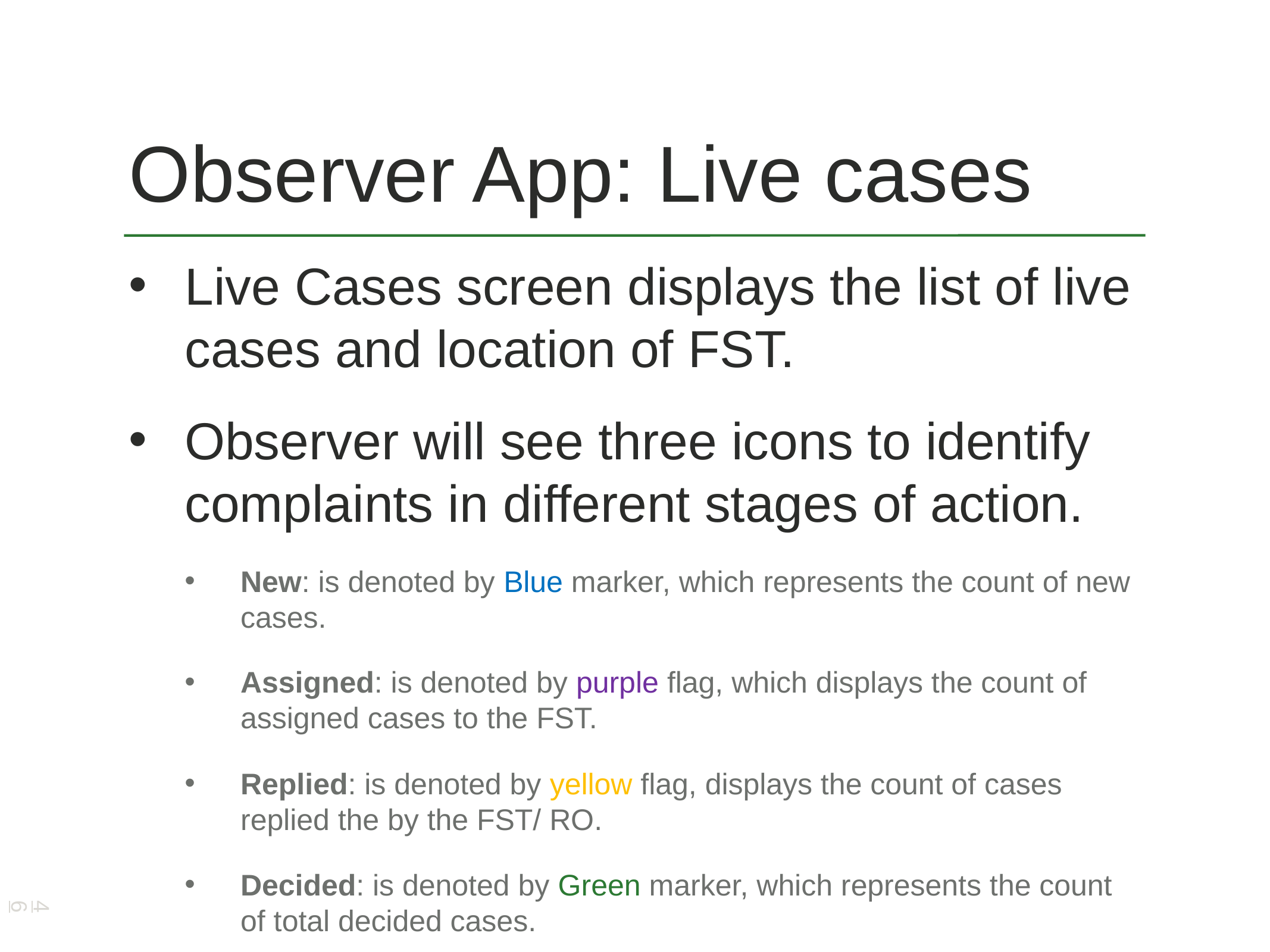

# Observer App: Live cases
Live Cases screen displays the list of live cases and location of FST.
Observer will see three icons to identify complaints in different stages of action.
New: is denoted by Blue marker, which represents the count of new cases.
Assigned: is denoted by purple flag, which displays the count of assigned cases to the FST.
Replied: is denoted by yellow flag, displays the count of cases replied the by the FST/ RO.
Decided: is denoted by Green marker, which represents the count of total decided cases.
46